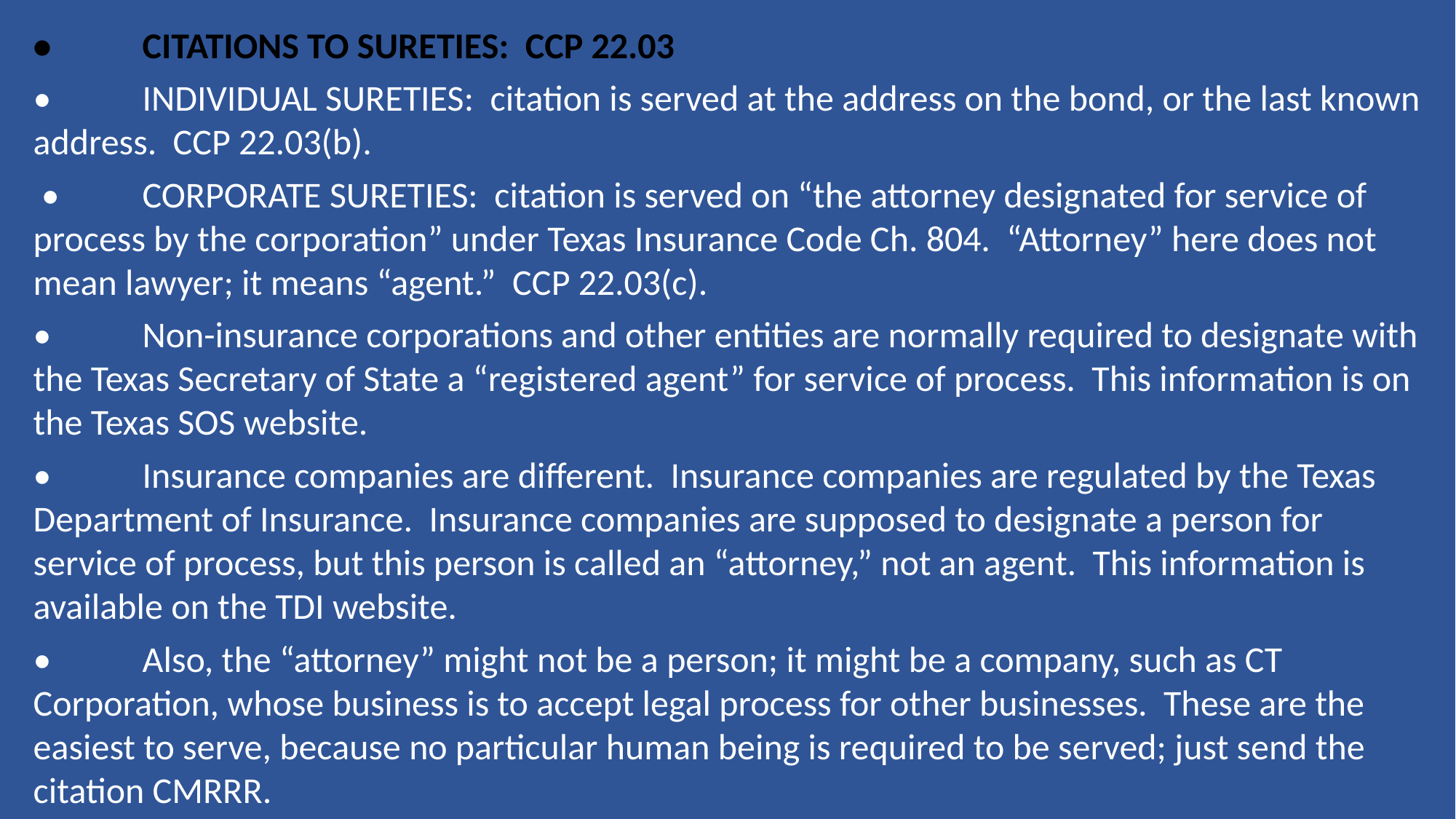

•	CITATIONS TO SURETIES:  CCP 22.03
•	INDIVIDUAL SURETIES:  citation is served at the address on the bond, or the last known address.  CCP 22.03(b).
 •	CORPORATE SURETIES:  citation is served on “the attorney designated for service of process by the corporation” under Texas Insurance Code Ch. 804.  “Attorney” here does not mean lawyer; it means “agent.”  CCP 22.03(c).
•	Non-insurance corporations and other entities are normally required to designate with the Texas Secretary of State a “registered agent” for service of process.  This information is on the Texas SOS website.
•	Insurance companies are different.  Insurance companies are regulated by the Texas Department of Insurance.  Insurance companies are supposed to designate a person for service of process, but this person is called an “attorney,” not an agent.  This information is available on the TDI website.
•	Also, the “attorney” might not be a person; it might be a company, such as CT Corporation, whose business is to accept legal process for other businesses.  These are the easiest to serve, because no particular human being is required to be served; just send the citation CMRRR.